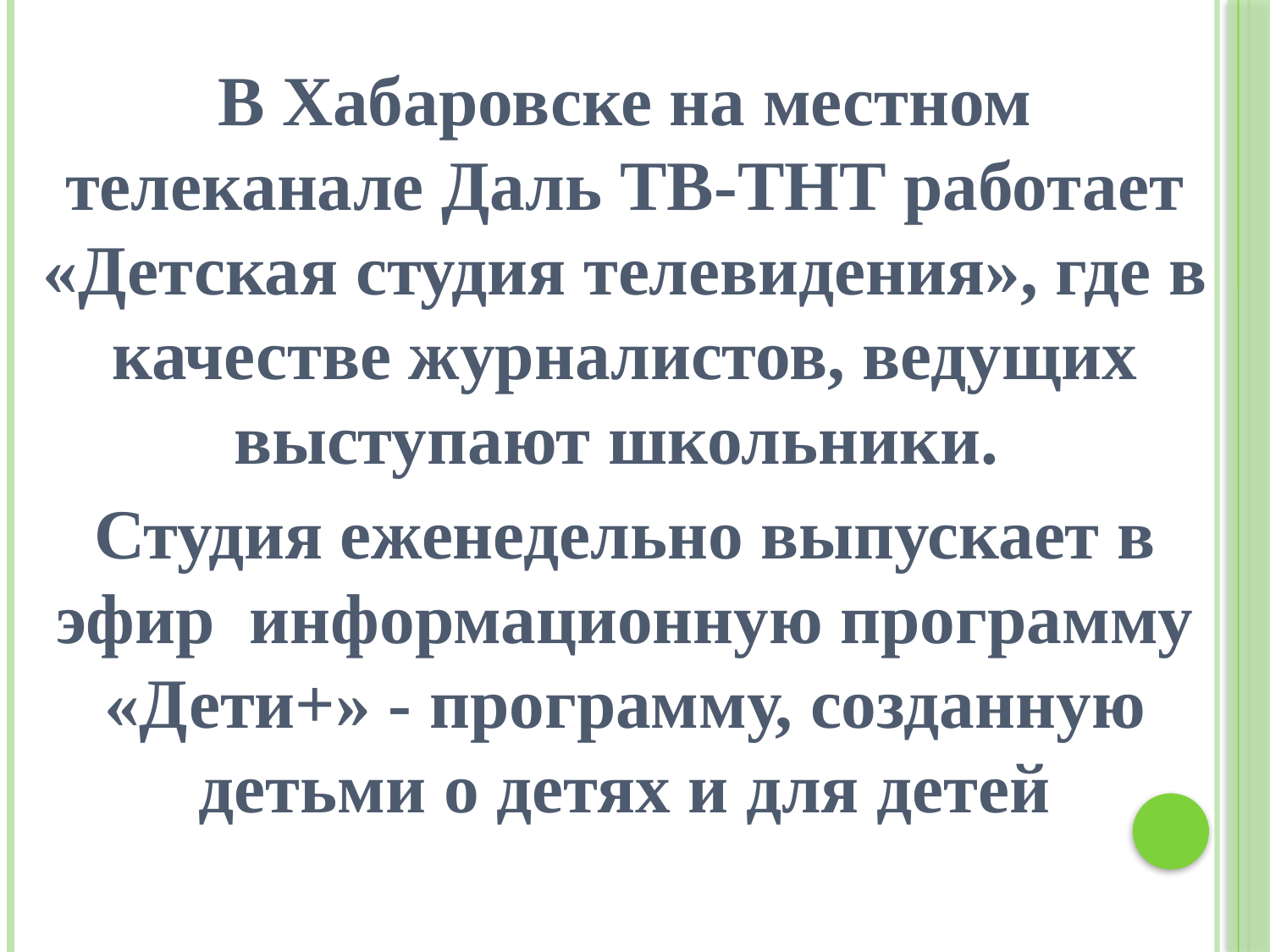

В Хабаровске на местном телеканале Даль ТВ-ТНТ работает «Детская студия телевидения», где в качестве журналистов, ведущих выступают школьники.
Студия еженедельно выпускает в эфир  информационную программу «Дети+» - программу, созданную детьми о детях и для детей